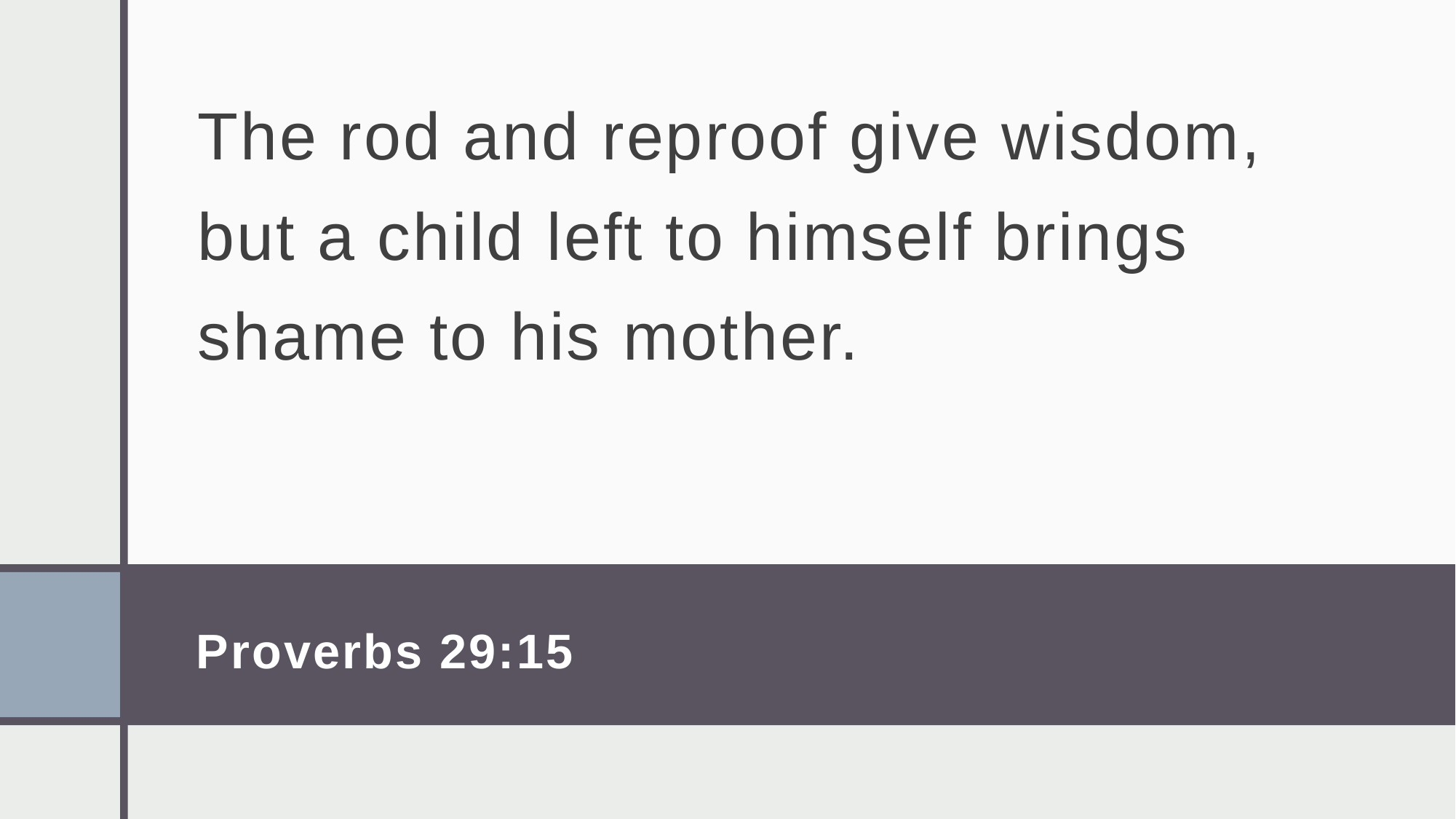

The rod and reproof give wisdom, but a child left to himself brings shame to his mother.

# Proverbs 29:15